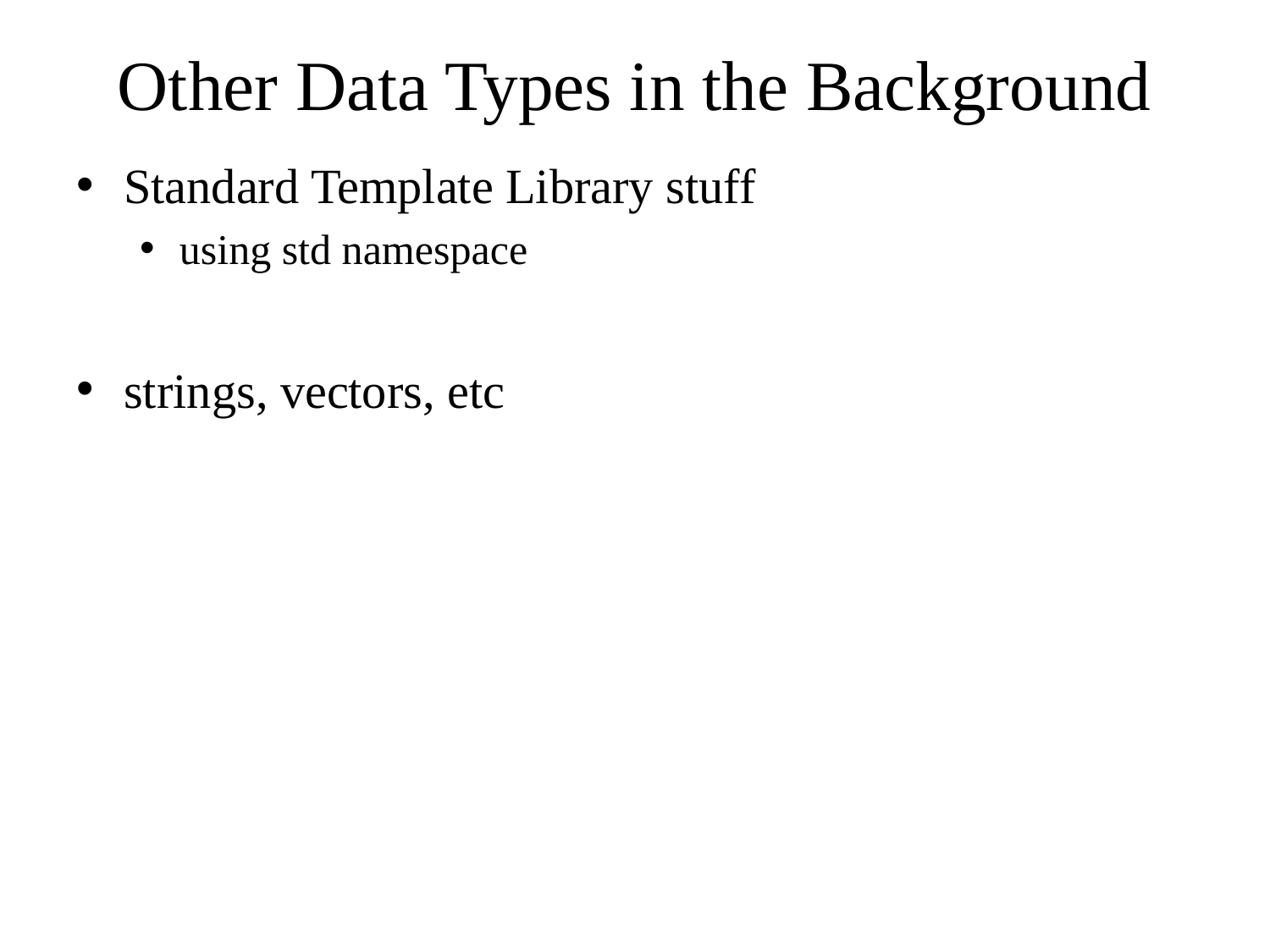

# Other Data Types in the Background
Standard Template Library stuff
using std namespace

strings, vectors, etc